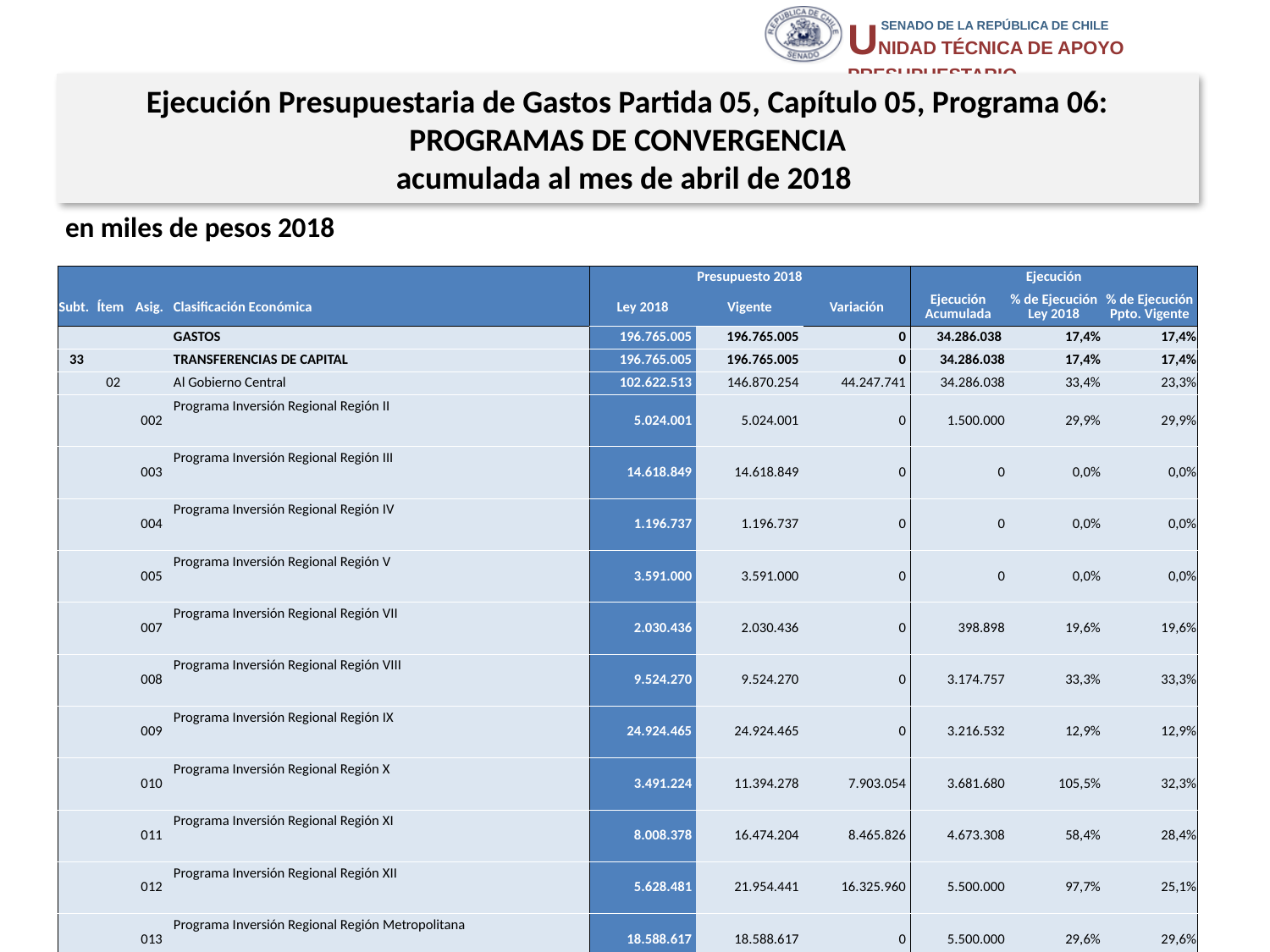

Ejecución Presupuestaria de Gastos Partida 05, Capítulo 05, Programa 06:
PROGRAMAS DE CONVERGENCIA
acumulada al mes de abril de 2018
en miles de pesos 2018
|  |  |  |  | Presupuesto 2018 |  |  | Ejecución |  |  |
| --- | --- | --- | --- | --- | --- | --- | --- | --- | --- |
| Subt. | Ítem | Asig. | Clasificación Económica | Ley 2018 | Vigente | Variación | Ejecución Acumulada | % de Ejecución Ley 2018 | % de Ejecución Ppto. Vigente |
|  |  |  | GASTOS | 196.765.005 | 196.765.005 | 0 | 34.286.038 | 17,4% | 17,4% |
| 33 |  |  | TRANSFERENCIAS DE CAPITAL | 196.765.005 | 196.765.005 | 0 | 34.286.038 | 17,4% | 17,4% |
|  | 02 |  | Al Gobierno Central | 102.622.513 | 146.870.254 | 44.247.741 | 34.286.038 | 33,4% | 23,3% |
|  |  | 002 | Programa Inversión Regional Región II | 5.024.001 | 5.024.001 | 0 | 1.500.000 | 29,9% | 29,9% |
|  |  | 003 | Programa Inversión Regional Región III | 14.618.849 | 14.618.849 | 0 | 0 | 0,0% | 0,0% |
|  |  | 004 | Programa Inversión Regional Región IV | 1.196.737 | 1.196.737 | 0 | 0 | 0,0% | 0,0% |
|  |  | 005 | Programa Inversión Regional Región V | 3.591.000 | 3.591.000 | 0 | 0 | 0,0% | 0,0% |
|  |  | 007 | Programa Inversión Regional Región VII | 2.030.436 | 2.030.436 | 0 | 398.898 | 19,6% | 19,6% |
|  |  | 008 | Programa Inversión Regional Región VIII | 9.524.270 | 9.524.270 | 0 | 3.174.757 | 33,3% | 33,3% |
|  |  | 009 | Programa Inversión Regional Región IX | 24.924.465 | 24.924.465 | 0 | 3.216.532 | 12,9% | 12,9% |
|  |  | 010 | Programa Inversión Regional Región X | 3.491.224 | 11.394.278 | 7.903.054 | 3.681.680 | 105,5% | 32,3% |
|  |  | 011 | Programa Inversión Regional Región XI | 8.008.378 | 16.474.204 | 8.465.826 | 4.673.308 | 58,4% | 28,4% |
|  |  | 012 | Programa Inversión Regional Región XII | 5.628.481 | 21.954.441 | 16.325.960 | 5.500.000 | 97,7% | 25,1% |
|  |  | 013 | Programa Inversión Regional Región Metropolitana | 18.588.617 | 18.588.617 | 0 | 5.500.000 | 29,6% | 29,6% |
|  |  | 014 | Programa Inversión Regional Región XIV | 1.355.192 | 1.355.192 | 0 | 0 | 0,0% | 0,0% |
|  |  | 015 | Programa Inversión Regional Región XV | 4.640.863 | 16.193.764 | 11.552.901 | 6.640.863 | 143,1% | 41,0% |
|  | 03 |  | A Otras Entidades Públicas | 94.142.492 | 49.894.751 | -44.247.741 | 0 | 0,0% | 0,0% |
|  |  | 427 | Provisión Regiones Extremas | 88.495.480 | 44.247.739 | -44.247.741 | 0 | 0,0% | 0,0% |
|  |  | 428 | Provisión Territorios Rezagados | 5.647.012 | 5.647.012 | 0 | 0 | 0,0% | 0,0% |
15